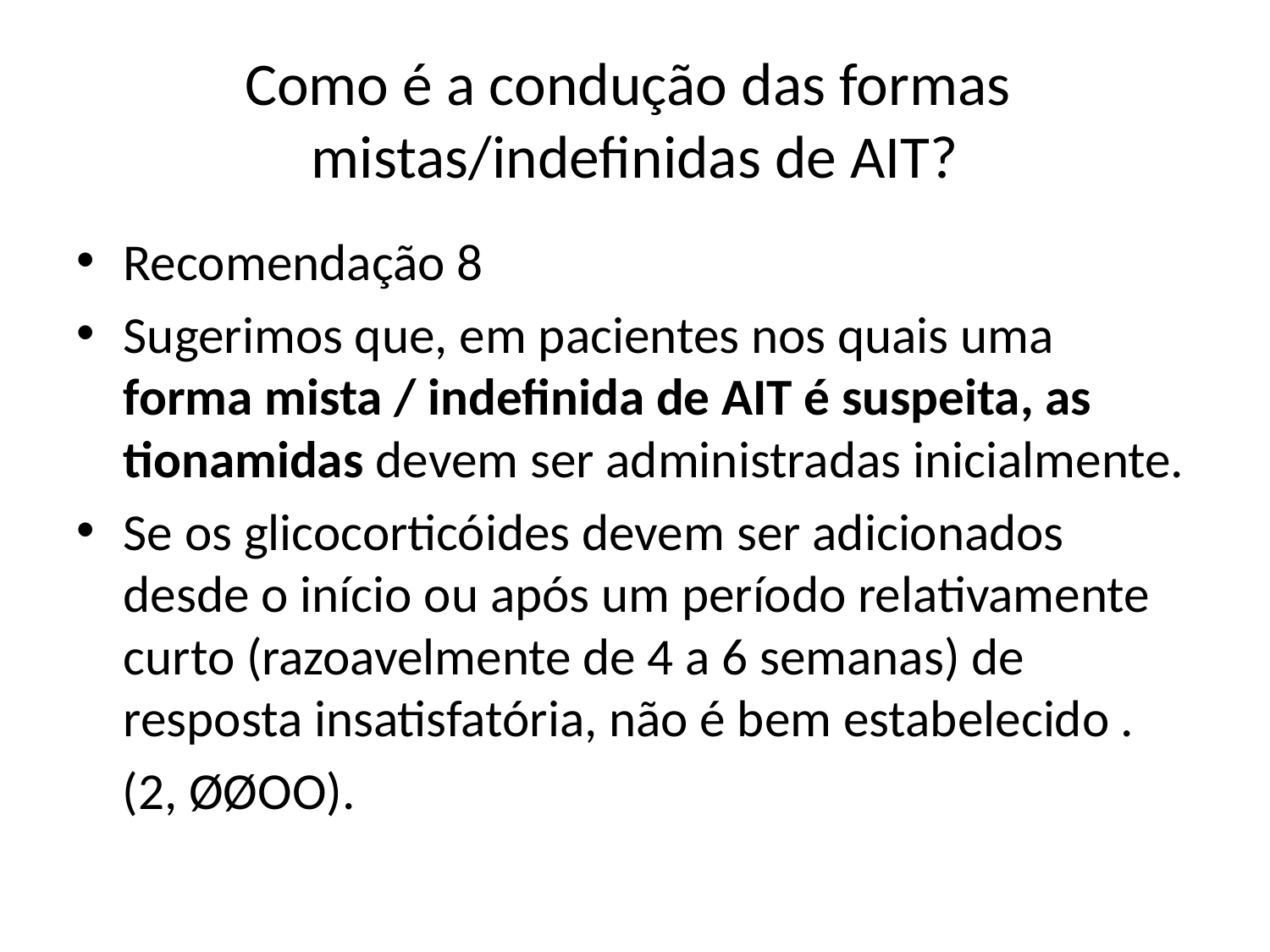

# Como é a condução das formas mistas/indefinidas de AIT?
Recomendação 8
Sugerimos que, em pacientes nos quais uma forma mista / indefinida de AIT é suspeita, as tionamidas devem ser administradas inicialmente.
Se os glicocorticóides devem ser adicionados desde o início ou após um período relativamente curto (razoavelmente de 4 a 6 semanas) de resposta insatisfatória, não é bem estabelecido .
    (2, ØØOO).